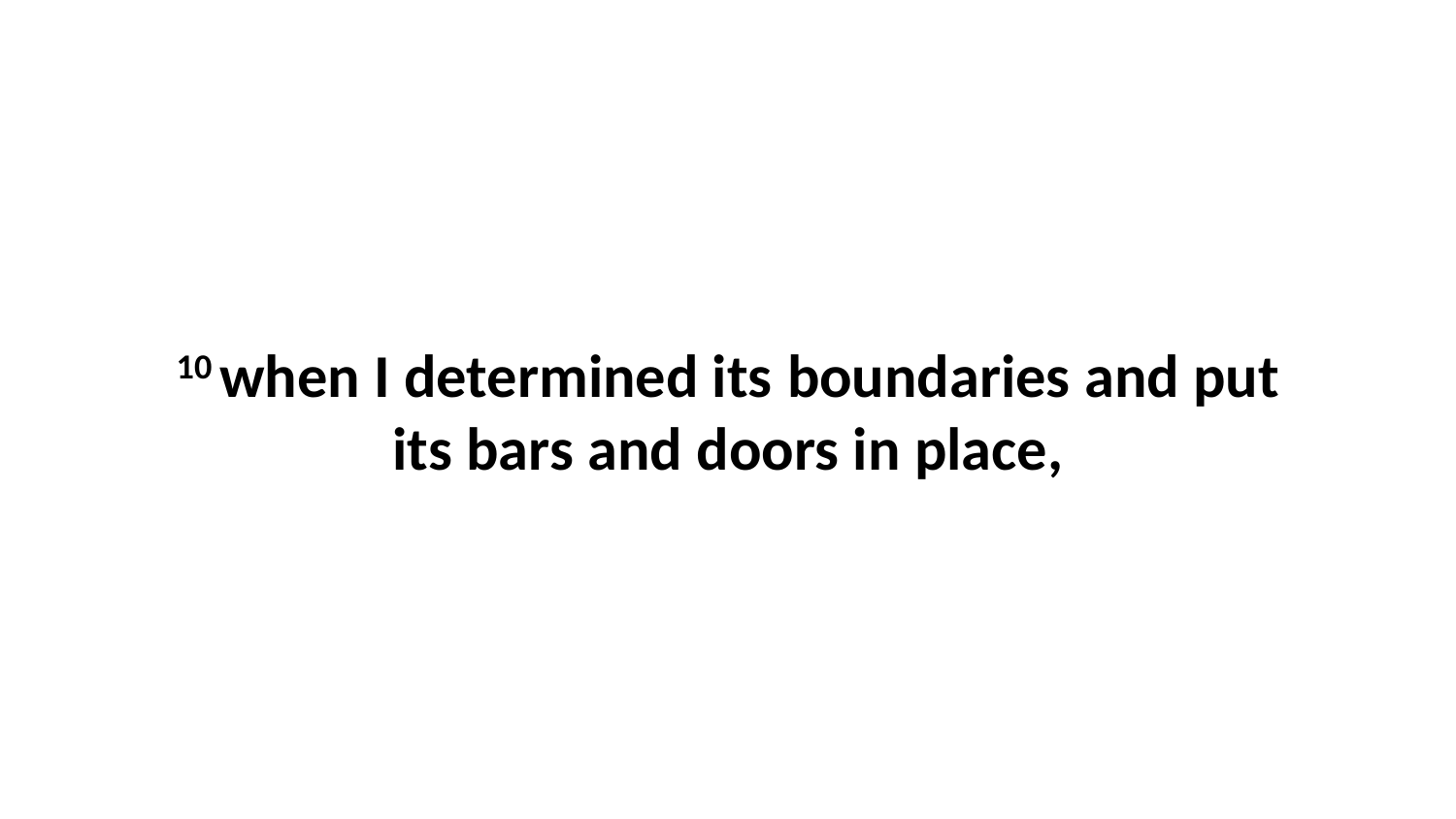

10 when I determined its boundaries and put its bars and doors in place,